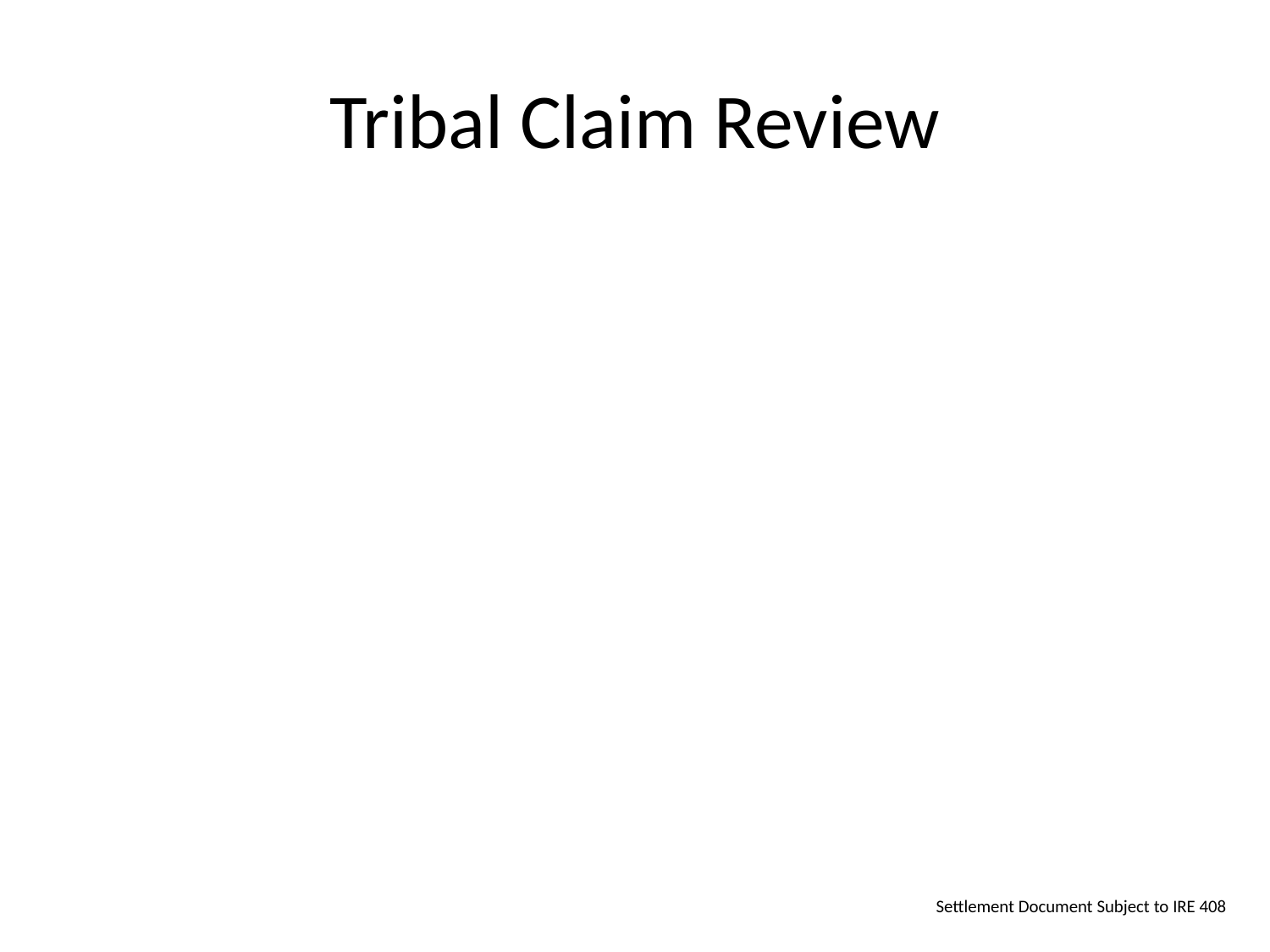

# Tribal Claim Review
Settlement Document Subject to IRE 408